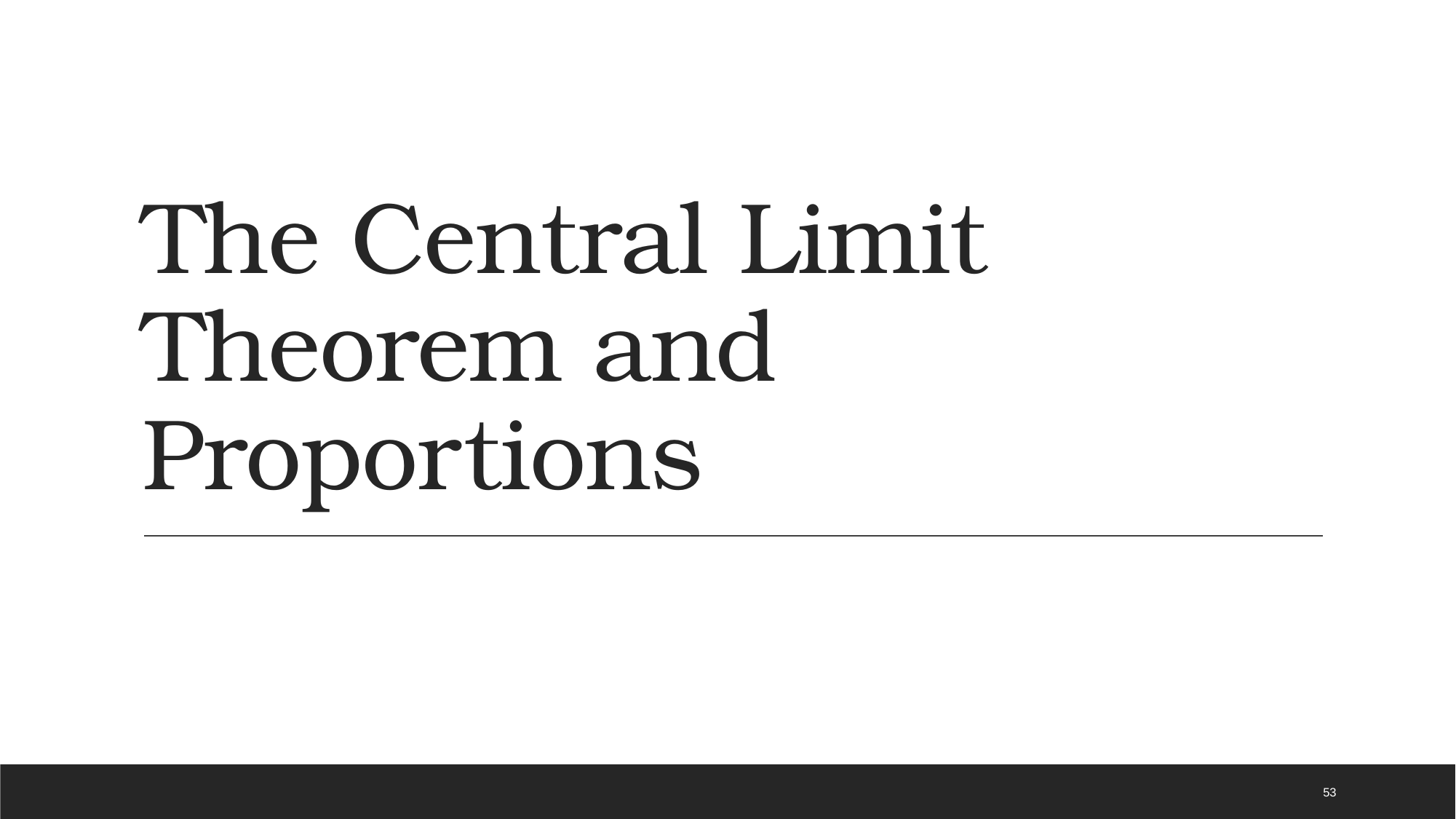

# The Central Limit Theorem and Proportions
53